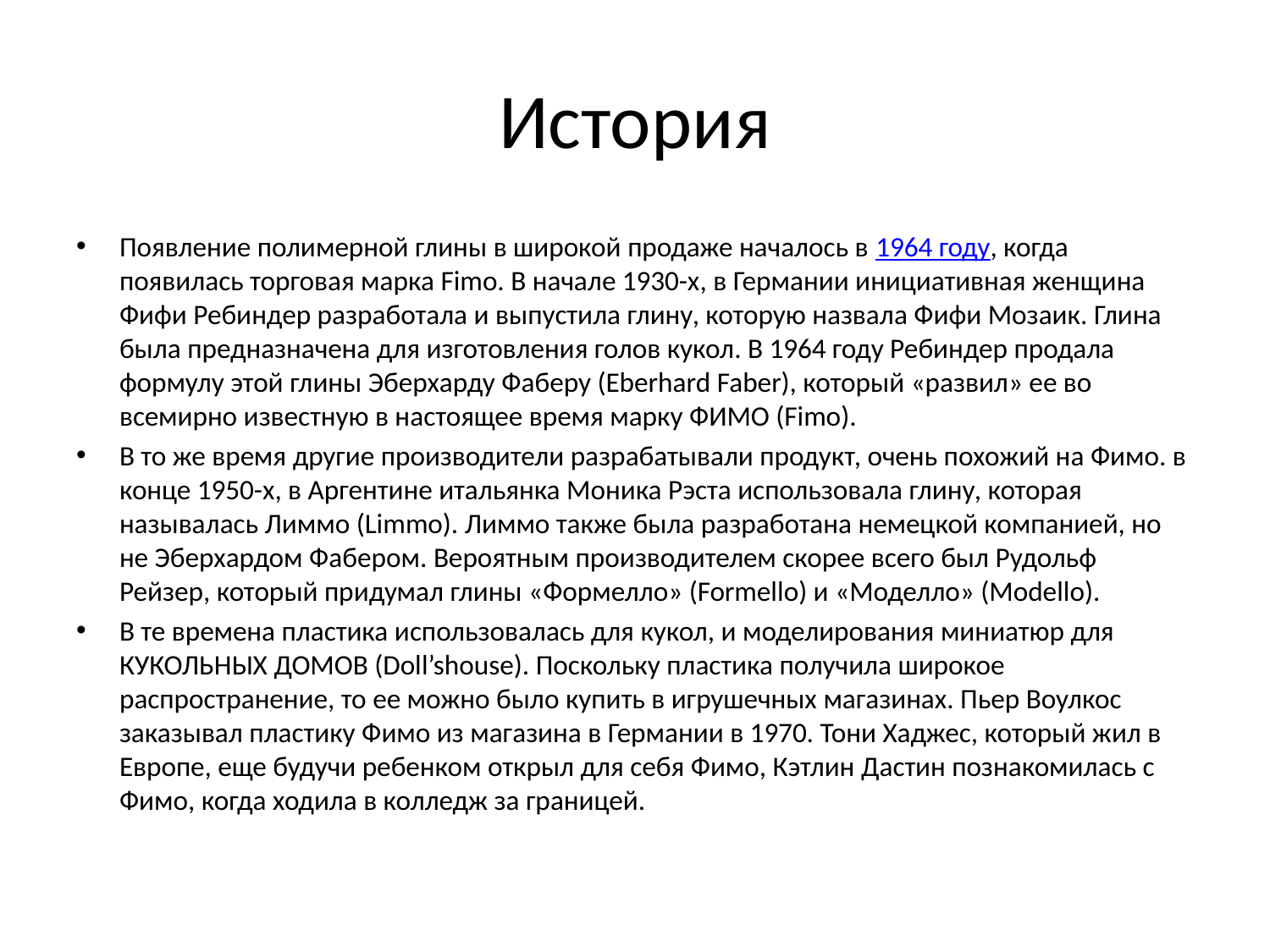

# История
Появление полимерной глины в широкой продаже началось в 1964 году, когда появилась торговая марка Fimo. В начале 1930-х, в Германии инициативная женщина Фифи Ребиндер разработала и выпустила глину, которую назвала Фифи Мозаик. Глина была предназначена для изготовления голов кукол. В 1964 году Ребиндер продала формулу этой глины Эберхарду Фаберу (Eberhard Faber), который «развил» ее во всемирно известную в настоящее время марку ФИМО (Fimo).
В то же время другие производители разрабатывали продукт, очень похожий на Фимо. в конце 1950-х, в Аргентине итальянка Моника Рэста использовала глину, которая называлась Лиммо (Limmo). Лиммо также была разработана немецкой компанией, но не Эберхардом Фабером. Вероятным производителем скорее всего был Рудольф Рейзер, который придумал глины «Формелло» (Formello) и «Моделло» (Modello).
В те времена пластика использовалась для кукол, и моделирования миниатюр для КУКОЛЬНЫХ ДОМОВ (Doll’shouse). Поскольку пластика получила широкое распространение, то ее можно было купить в игрушечных магазинах. Пьер Воулкос заказывал пластику Фимо из магазина в Германии в 1970. Тони Хаджес, который жил в Европе, еще будучи ребенком открыл для себя Фимо, Кэтлин Дастин познакомилась с Фимо, когда ходила в колледж за границей.